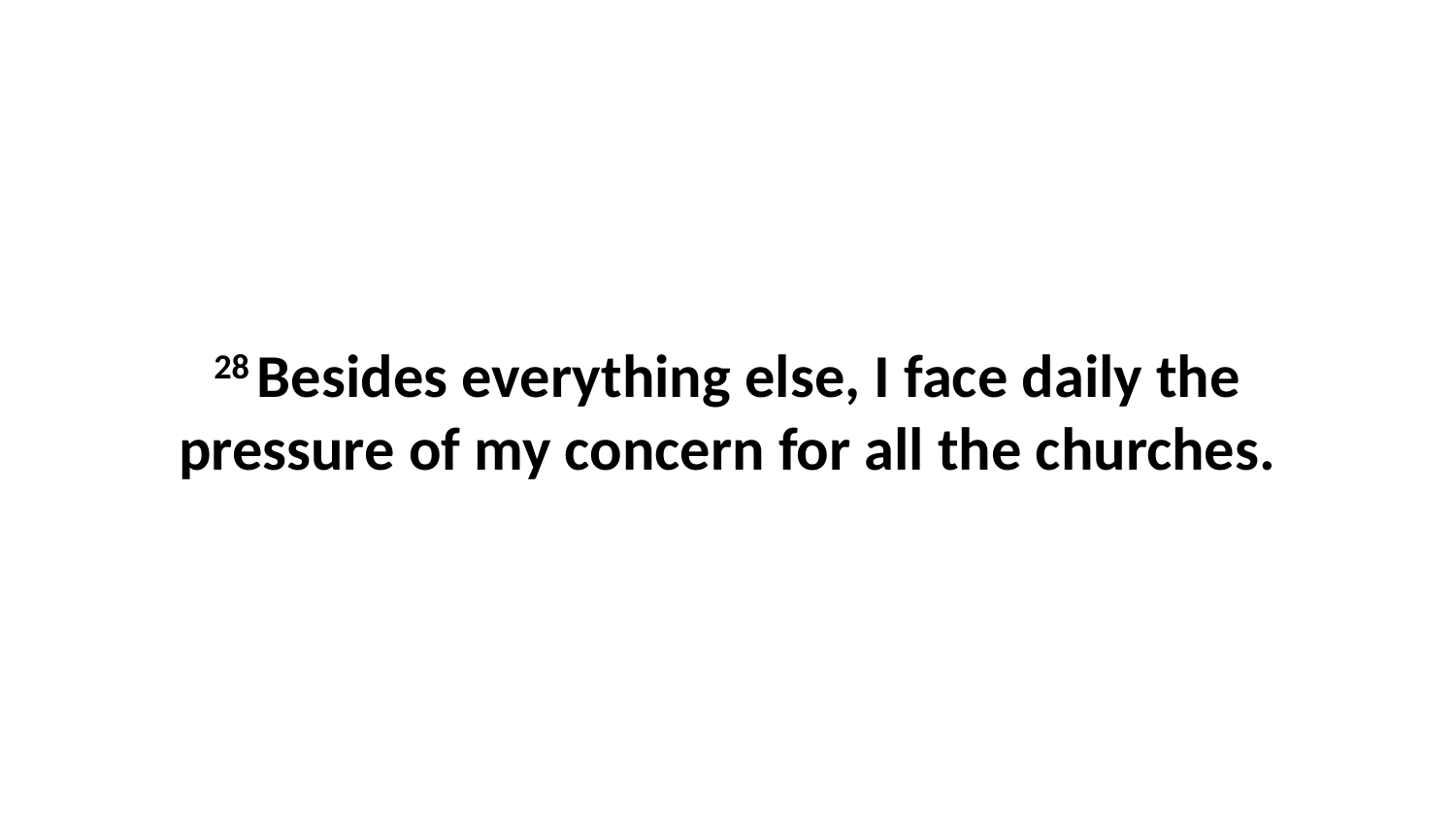

28 Besides everything else, I face daily the pressure of my concern for all the churches.